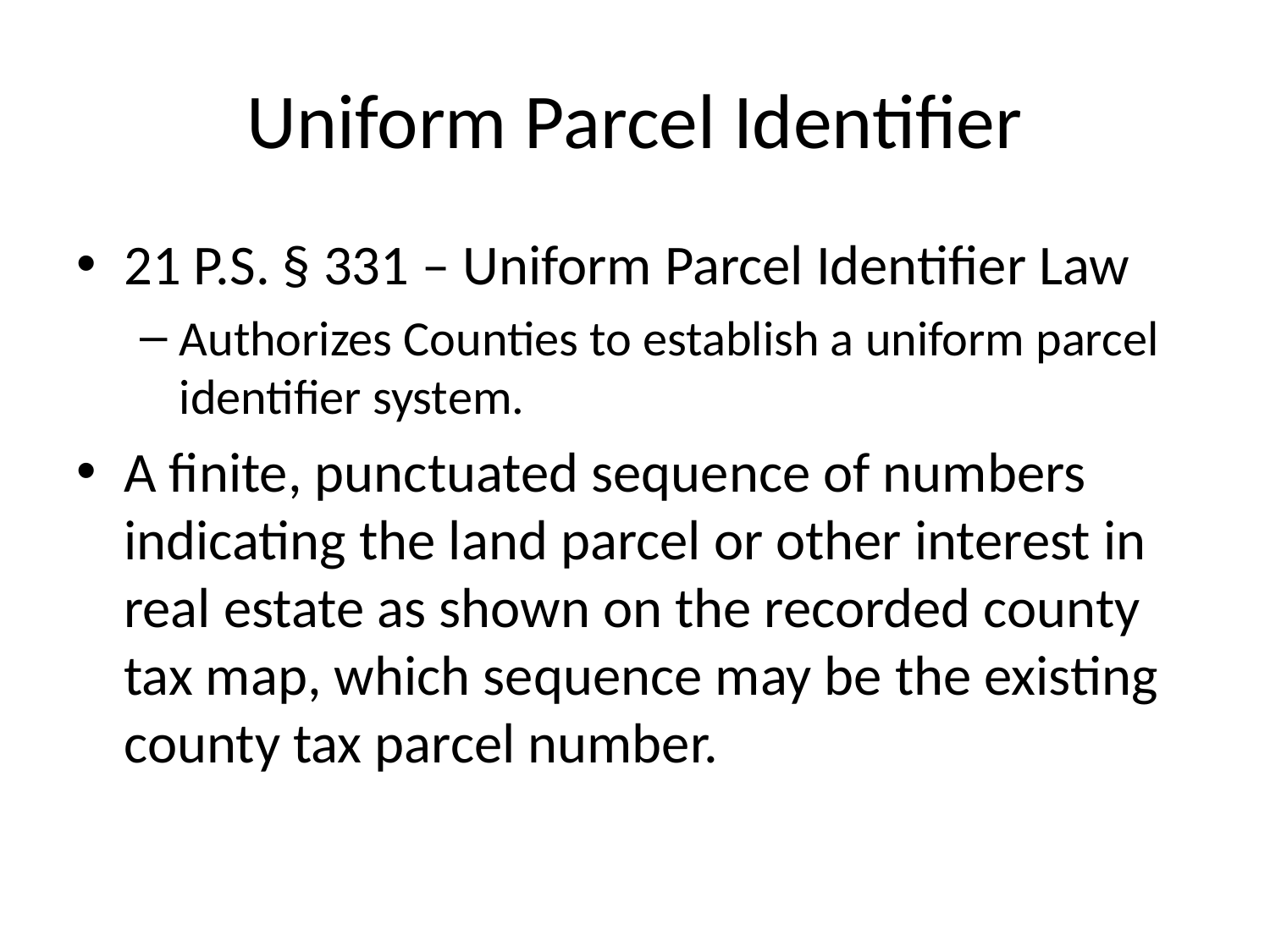

# Uniform Parcel Identifier
21 P.S. § 331 – Uniform Parcel Identifier Law
Authorizes Counties to establish a uniform parcel identifier system.
A finite, punctuated sequence of numbers indicating the land parcel or other interest in real estate as shown on the recorded county tax map, which sequence may be the existing county tax parcel number.